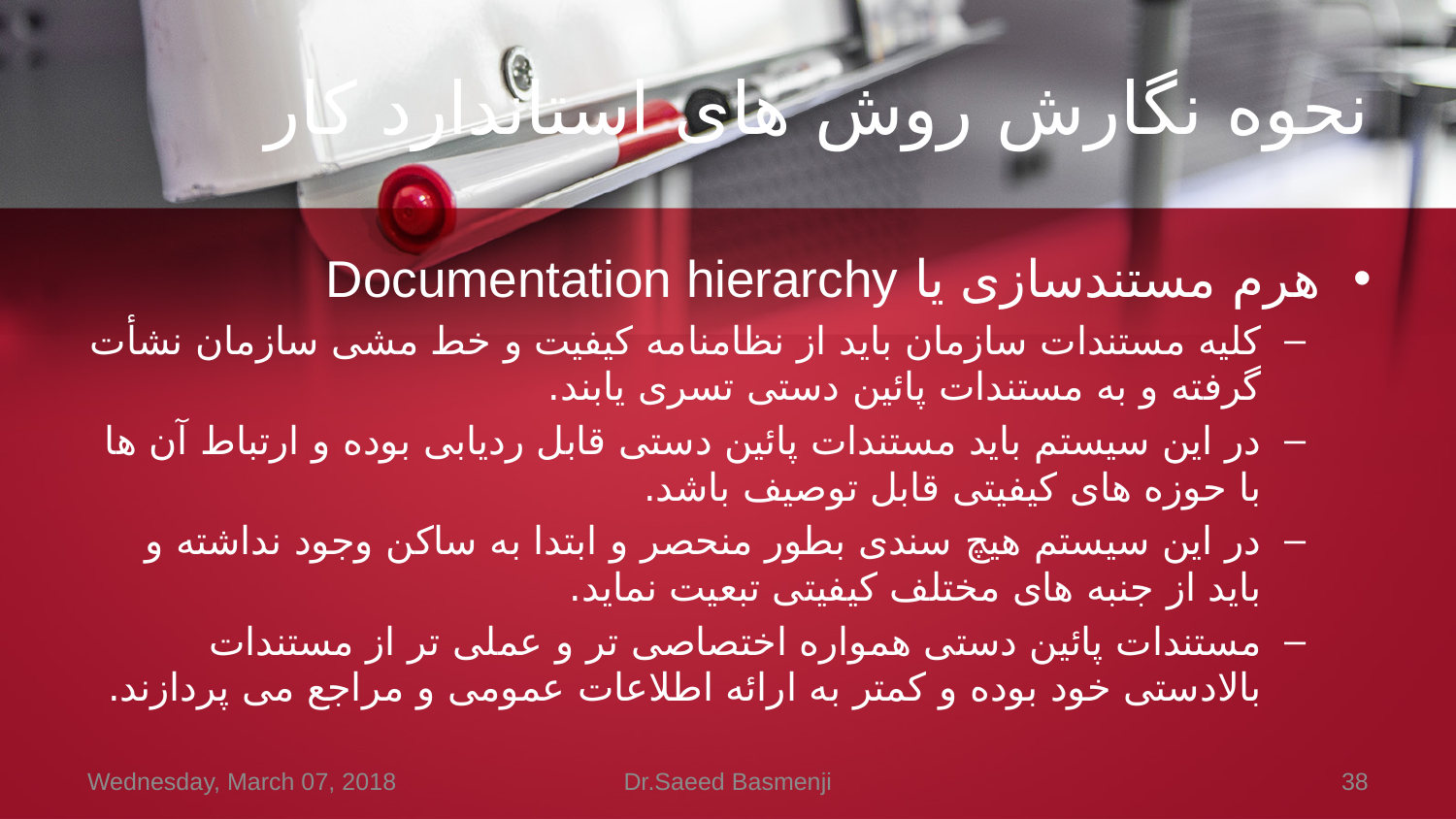

# نحوه نگارش روش های استاندارد کار
هرم مستندسازی یا Documentation hierarchy
کلیه مستندات سازمان باید از نظامنامه کیفیت و خط مشی سازمان نشأت گرفته و به مستندات پائین دستی تسری یابند.
در این سیستم باید مستندات پائین دستی قابل ردیابی بوده و ارتباط آن ها با حوزه های کیفیتی قابل توصیف باشد.
در این سیستم هیچ سندی بطور منحصر و ابتدا به ساکن وجود نداشته و باید از جنبه های مختلف کیفیتی تبعیت نماید.
مستندات پائین دستی همواره اختصاصی تر و عملی تر از مستندات بالادستی خود بوده و کمتر به ارائه اطلاعات عمومی و مراجع می پردازند.
Wednesday, March 07, 2018
Dr.Saeed Basmenji
38